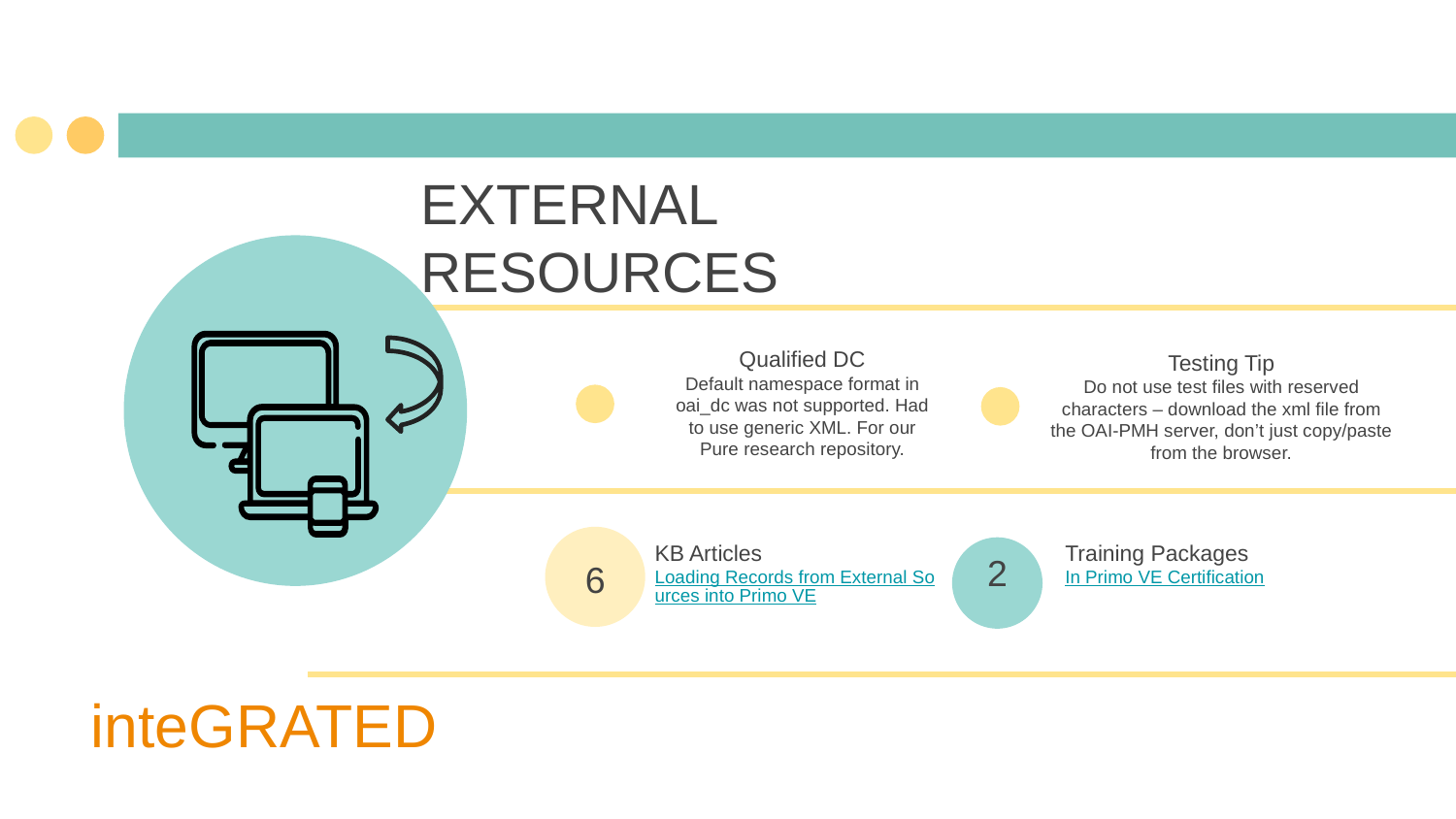

# External Resources
EXTERNAL RESOURCES

Qualified DC
Default namespace format in oai_dc was not supported. Had to use generic XML. For our Pure research repository.
Testing Tip
Do not use test files with reserved characters – download the xml file from the OAI-PMH server, don’t just copy/paste from the browser.

KB Articles
Loading Records from External Sources into Primo VE
Training Packages
In Primo VE Certification
2
6
inteGRATED